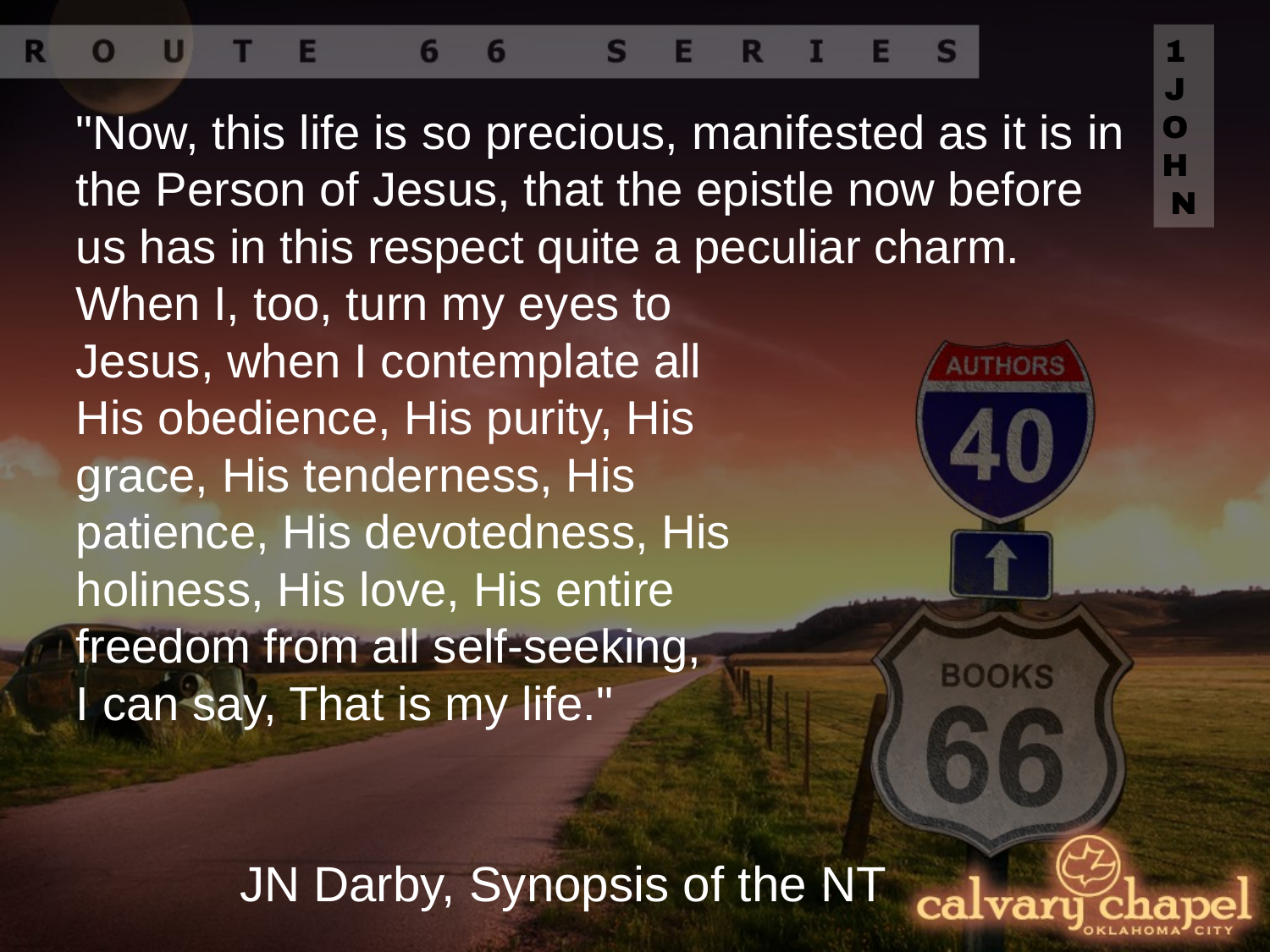

1 JOHN
"Now, this life is so precious, manifested as it is in the Person of Jesus, that the epistle now before us has in this respect quite a peculiar charm. When I, too, turn my eyes to
Jesus, when I contemplate all
His obedience, His purity, His
grace, His tenderness, His
patience, His devotedness, His
holiness, His love, His entire
freedom from all self-seeking,
I can say, That is my life."
 JN Darby, Synopsis of the NT